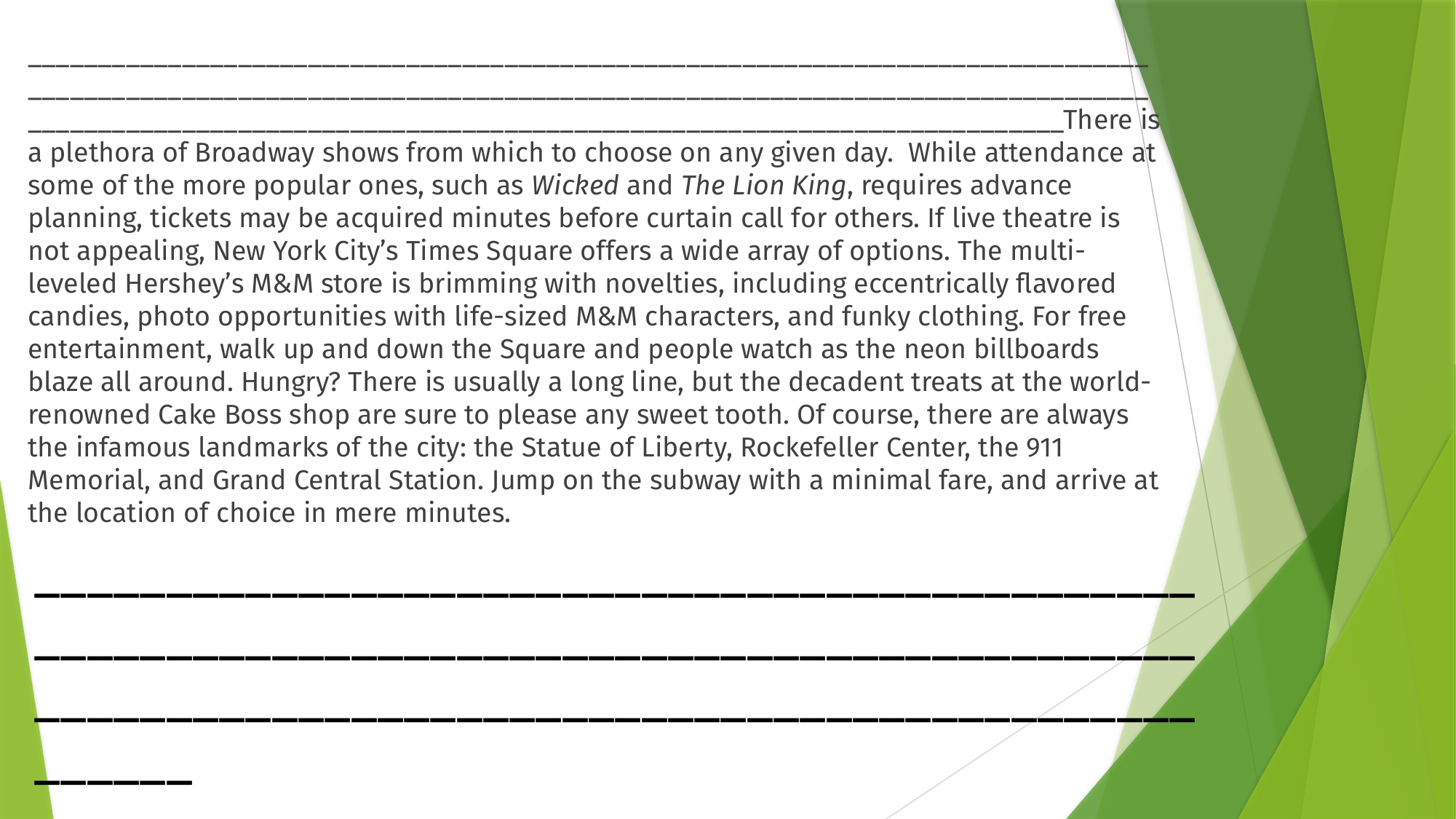

__________________________________________________________________________________________________________________________________________________________________________________________________________________________________________There is a plethora of Broadway shows from which to choose on any given day.  While attendance at some of the more popular ones, such as Wicked and The Lion King, requires advance planning, tickets may be acquired minutes before curtain call for others. If live theatre is not appealing, New York City’s Times Square offers a wide array of options. The multi-leveled Hershey’s M&M store is brimming with novelties, including eccentrically flavored candies, photo opportunities with life-sized M&M characters, and funky clothing. For free entertainment, walk up and down the Square and people watch as the neon billboards blaze all around. Hungry? There is usually a long line, but the decadent treats at the world-renowned Cake Boss shop are sure to please any sweet tooth. Of course, there are always the infamous landmarks of the city: the Statue of Liberty, Rockefeller Center, the 911 Memorial, and Grand Central Station. Jump on the subway with a minimal fare, and arrive at the location of choice in mere minutes.
# __________________________________________________________________________________________________________________________________________